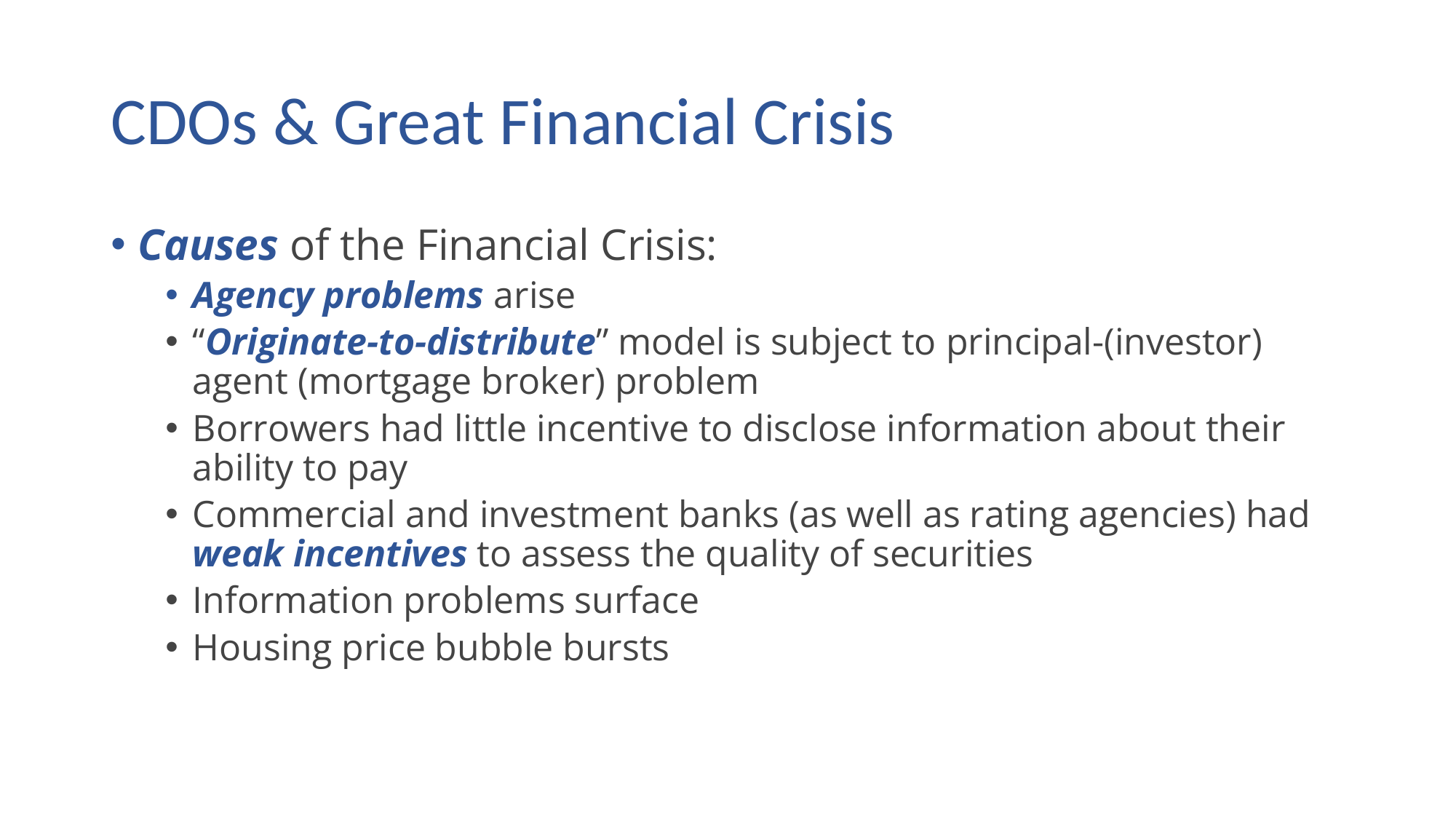

# CDOs & Great Financial Crisis
Causes of the Financial Crisis:
Agency problems arise
“Originate-to-distribute” model is subject to principal-(investor) agent (mortgage broker) problem
Borrowers had little incentive to disclose information about their ability to pay
Commercial and investment banks (as well as rating agencies) had weak incentives to assess the quality of securities
Information problems surface
Housing price bubble bursts